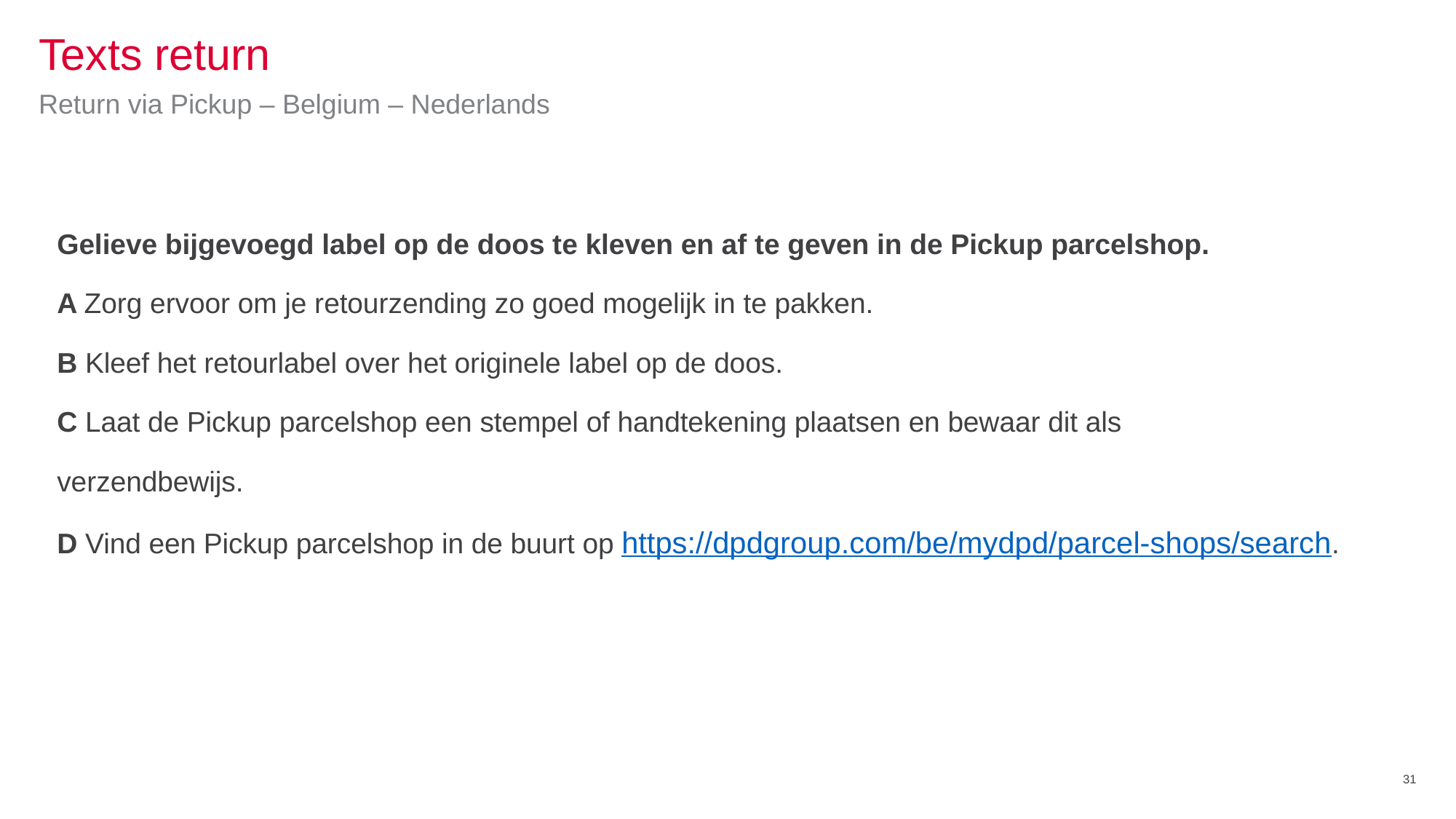

# Texts return
Return via Pickup – Belgium – Nederlands
Gelieve bijgevoegd label op de doos te kleven en af te geven in de Pickup parcelshop.
A Zorg ervoor om je retourzending zo goed mogelijk in te pakken.
B Kleef het retourlabel over het originele label op de doos.
C Laat de Pickup parcelshop een stempel of handtekening plaatsen en bewaar dit als
verzendbewijs.
D Vind een Pickup parcelshop in de buurt op https://dpdgroup.com/be/mydpd/parcel-shops/search.

31